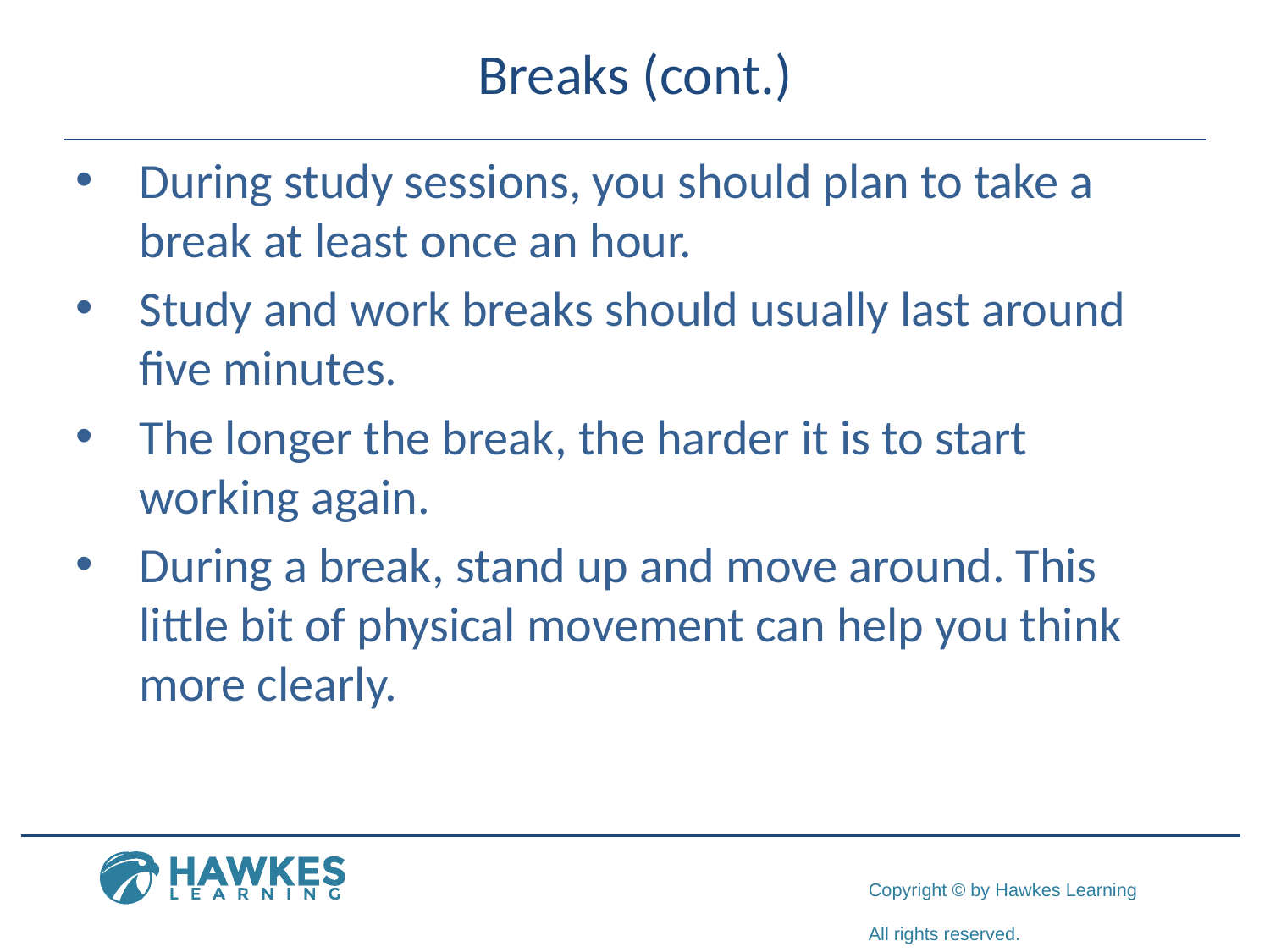

# Breaks (cont.)
During study sessions, you should plan to take a break at least once an hour.
Study and work breaks should usually last around five minutes.
The longer the break, the harder it is to start working again.
During a break, stand up and move around. This little bit of physical movement can help you think more clearly.